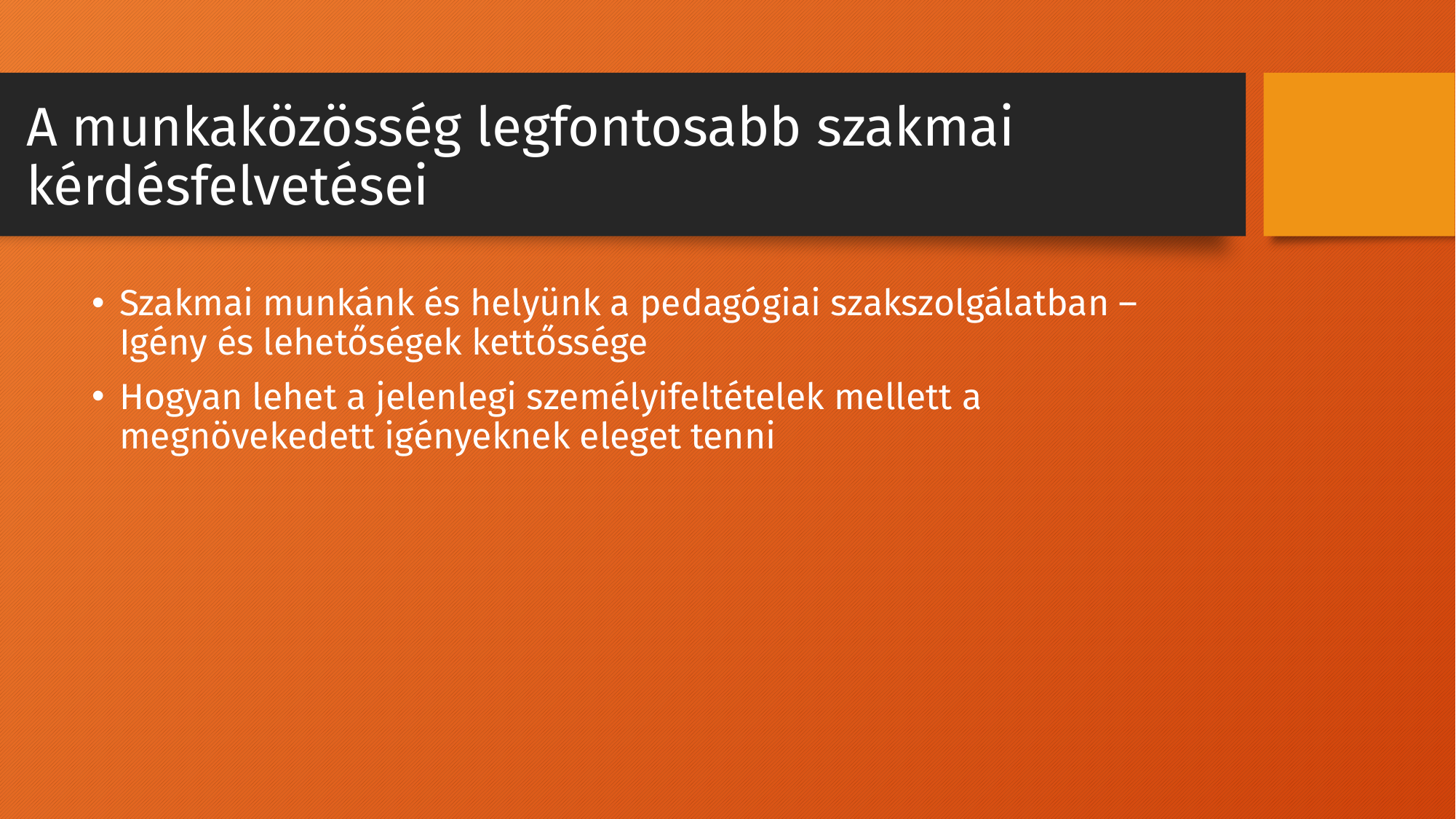

# A munkaközösség legfontosabb szakmai kérdésfelvetései
Szakmai munkánk és helyünk a pedagógiai szakszolgálatban – Igény és lehetőségek kettőssége
Hogyan lehet a jelenlegi személyifeltételek mellett a megnövekedett igényeknek eleget tenni